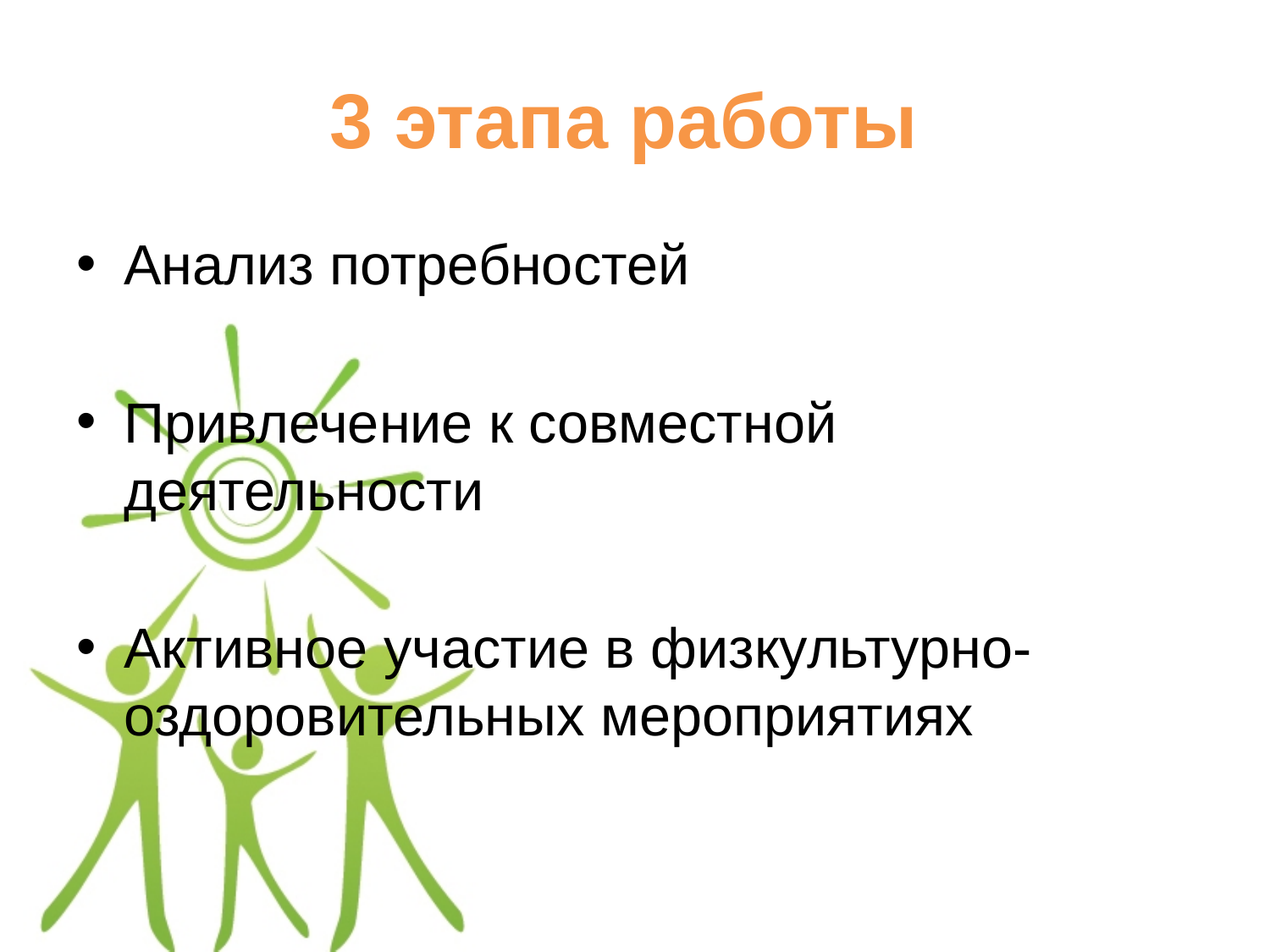

# 3 этапа работы
Анализ потребностей

Привлечение к совместной деятельности

Активное участие в физкультурно-оздоровительных мероприятиях